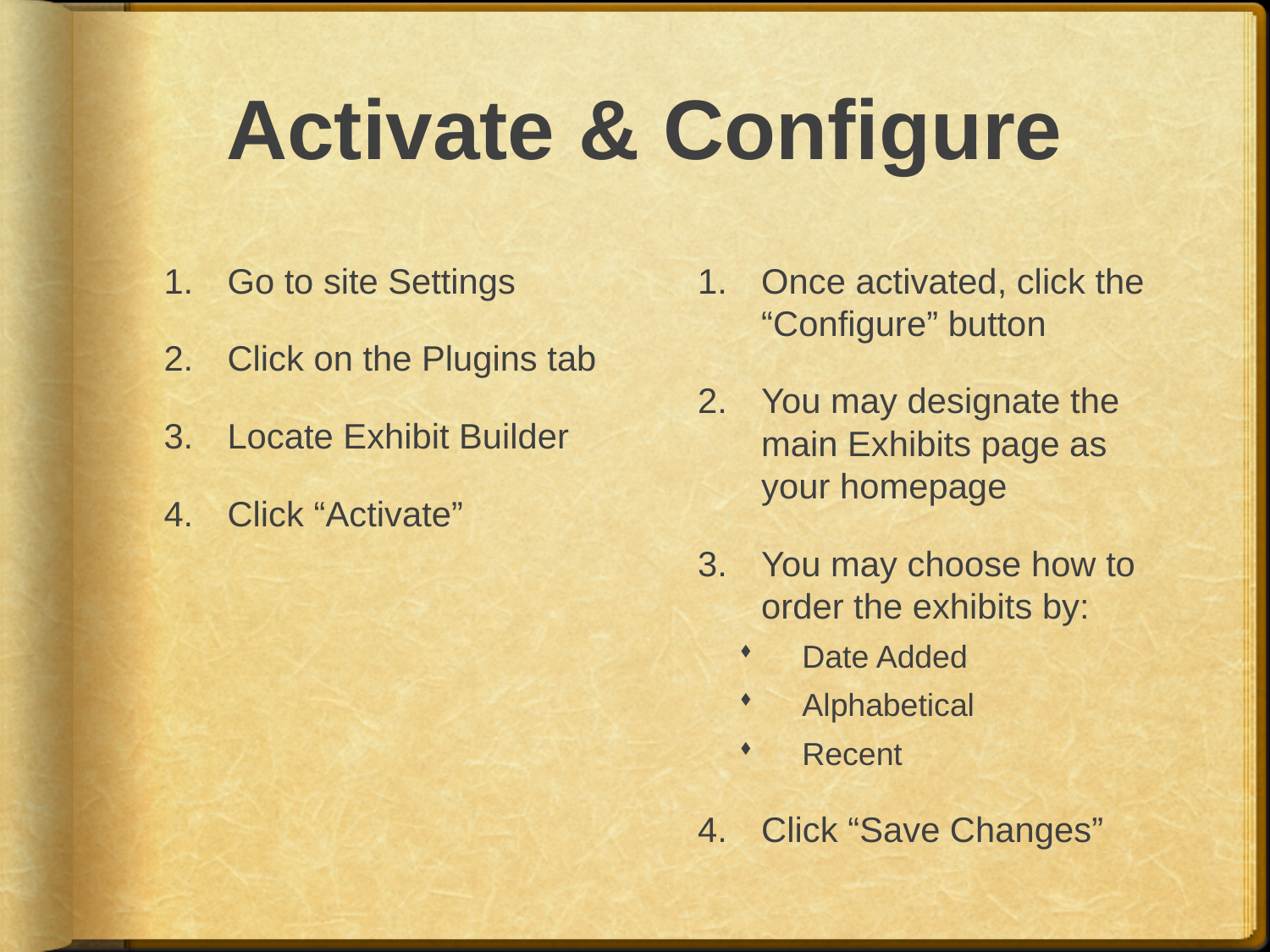

# Activate & Configure
Go to site Settings
Click on the Plugins tab
Locate Exhibit Builder
Click “Activate”
Once activated, click the “Configure” button
You may designate the main Exhibits page as your homepage
You may choose how to order the exhibits by:
Date Added
Alphabetical
Recent
Click “Save Changes”